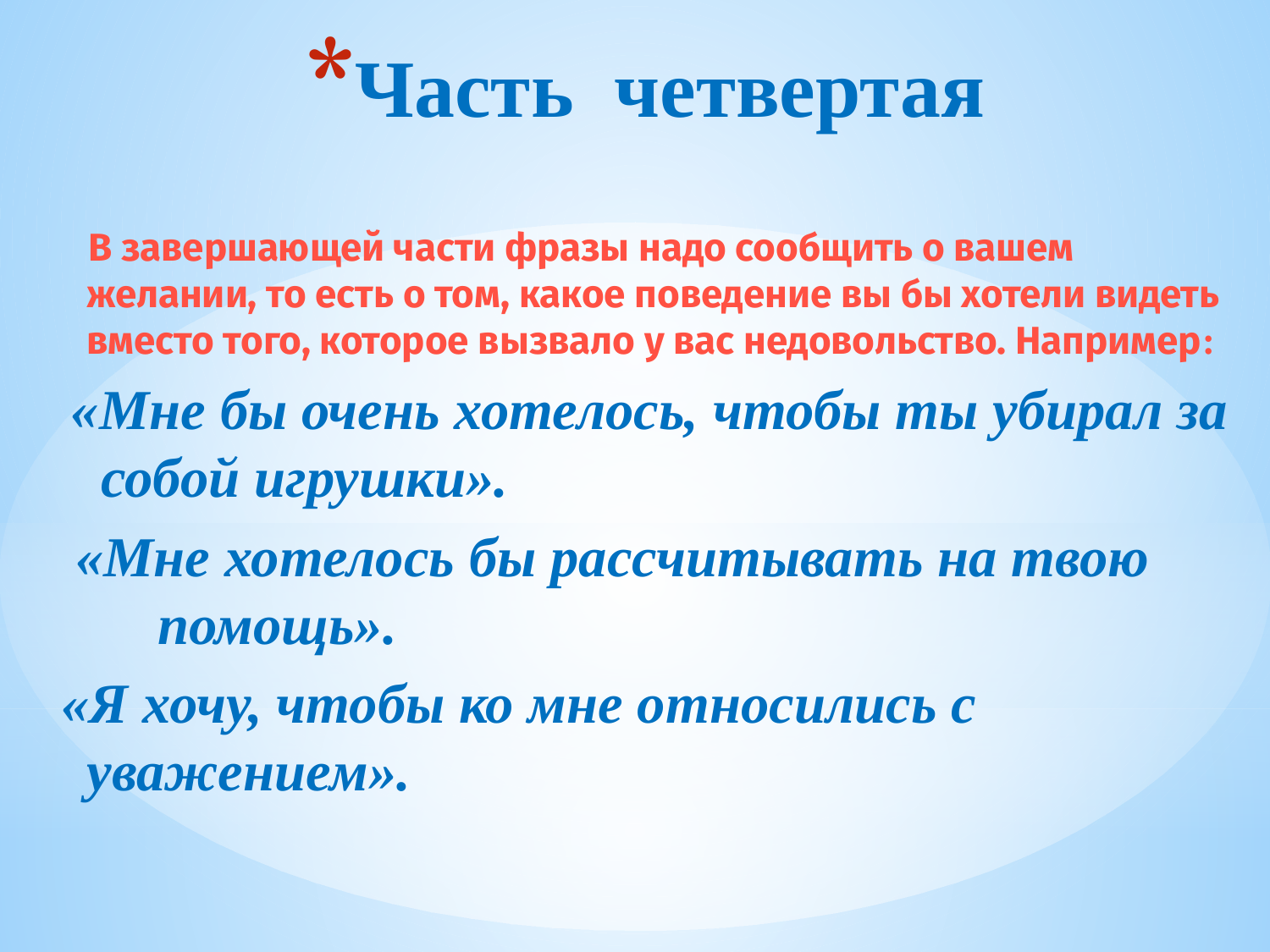

# Часть  четвертая
   В завершающей части фразы надо сообщить о вашем желании, то есть о том, какое поведение вы бы хотели видеть вместо того, которое вызвало у вас недовольство. Например:
 «Мне бы очень хотелось, чтобы ты убирал за  собой игрушки».
 «Мне хотелось бы рассчитывать на твою            помощь».
«Я хочу, чтобы ко мне относились с уважением».